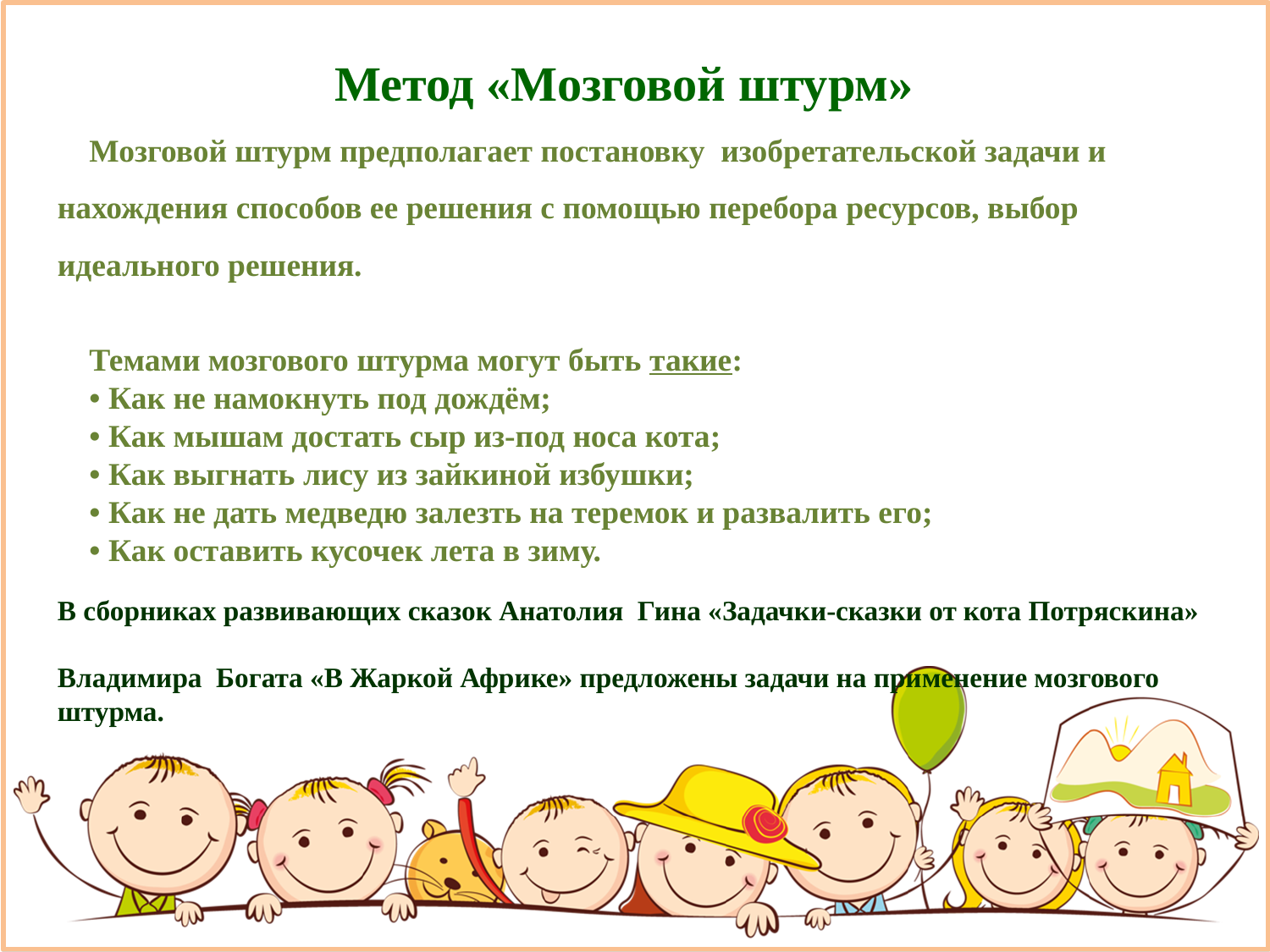

Метод «Мозговой штурм»
Мозговой штурм предполагает постановку  изобретательской задачи и нахождения способов ее решения с помощью перебора ресурсов, выбор  идеального решения.

Темами мозгового штурма могут быть такие:
• Как не намокнуть под дождём;
• Как мышам достать сыр из-под носа кота;
• Как выгнать лису из зайкиной избушки;
• Как не дать медведю залезть на теремок и развалить его;
• Как оставить кусочек лета в зиму.
В сборниках развивающих сказок Анатолия  Гина «Задачки-сказки от кота Потряскина»
Владимира  Богата «В Жаркой Африке» предложены задачи на применение мозгового штурма.